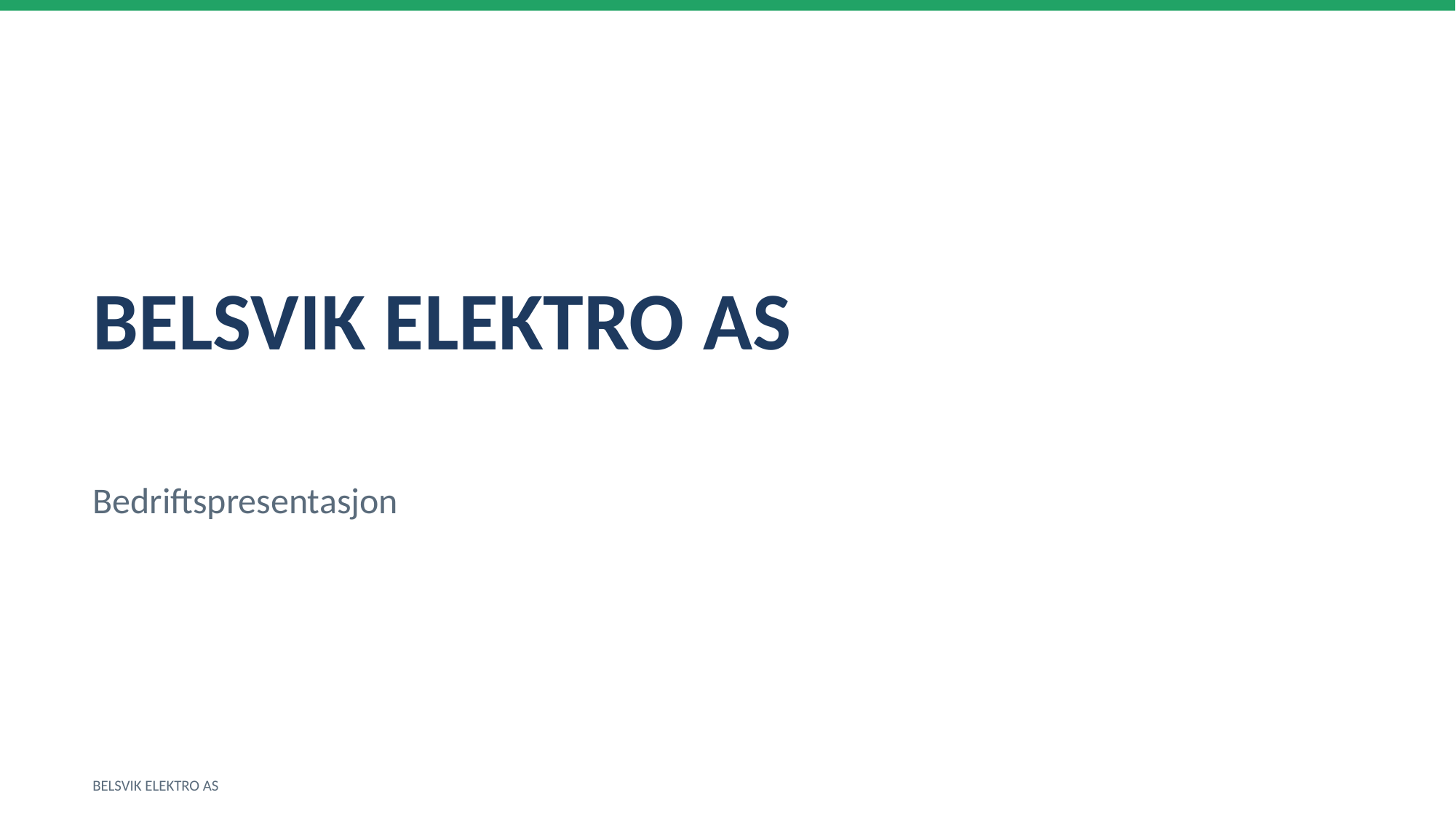

BELSVIK ELEKTRO AS
Bedriftspresentasjon
BELSVIK ELEKTRO AS